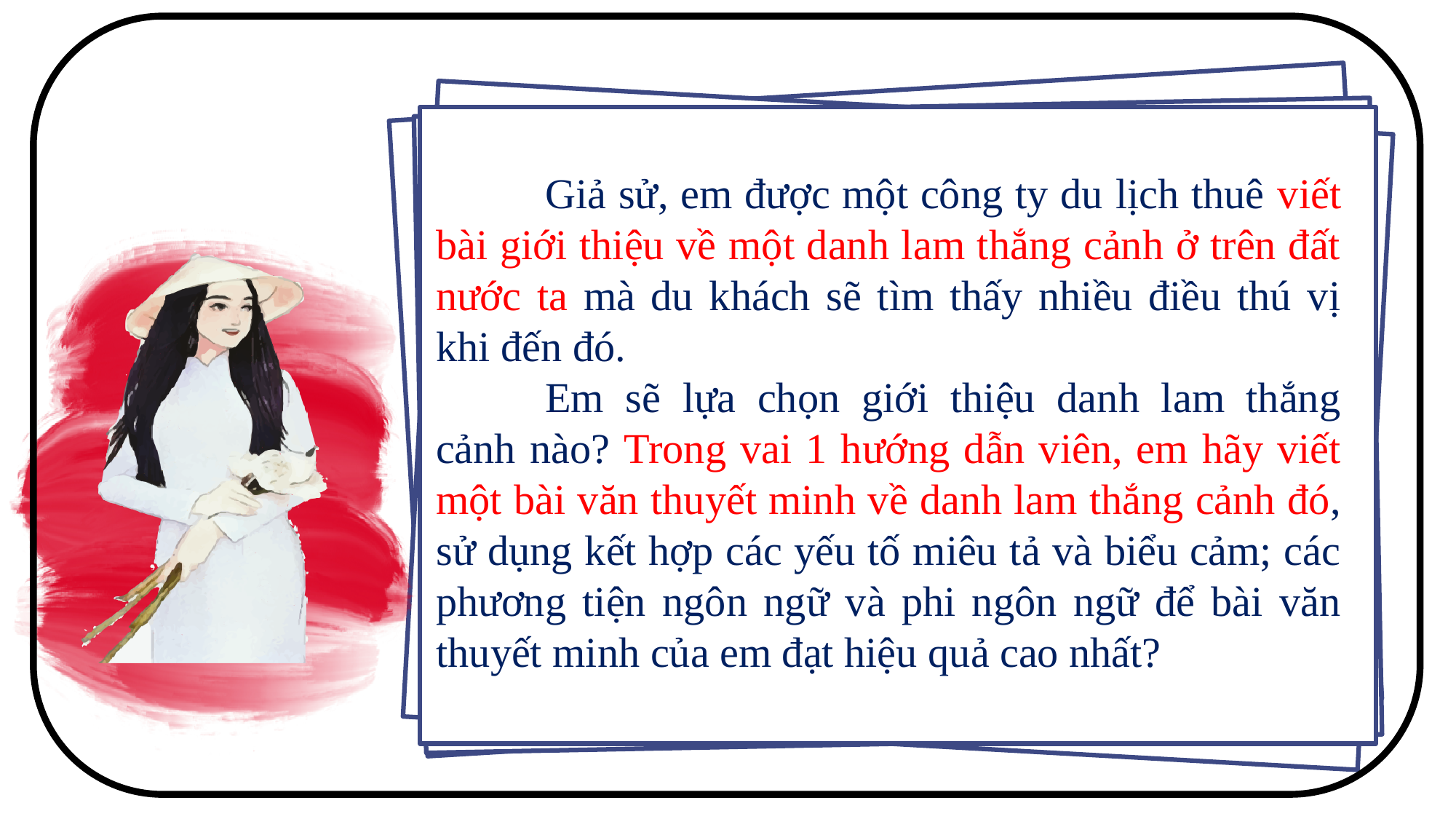

Giả sử, em được một công ty du lịch thuê viết bài giới thiệu về một danh lam thắng cảnh ở trên đất nước ta mà du khách sẽ tìm thấy nhiều điều thú vị khi đến đó.
	Em sẽ lựa chọn giới thiệu danh lam thắng cảnh nào? Trong vai 1 hướng dẫn viên, em hãy viết một bài văn thuyết minh về danh lam thắng cảnh đó, sử dụng kết hợp các yếu tố miêu tả và biểu cảm; các phương tiện ngôn ngữ và phi ngôn ngữ để bài văn thuyết minh của em đạt hiệu quả cao nhất?